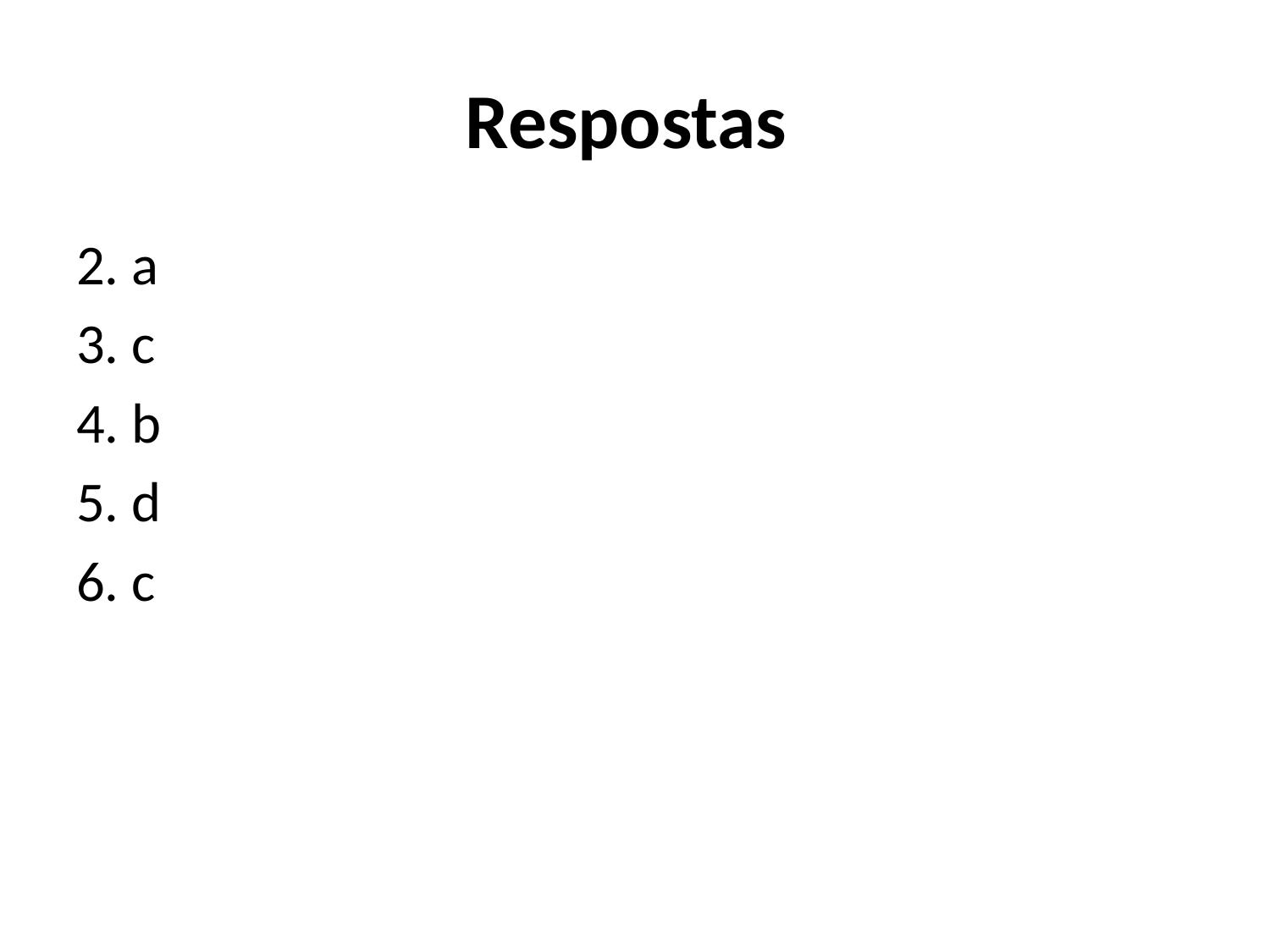

# Respostas
2. a
3. c
4. b
5. d
6. c